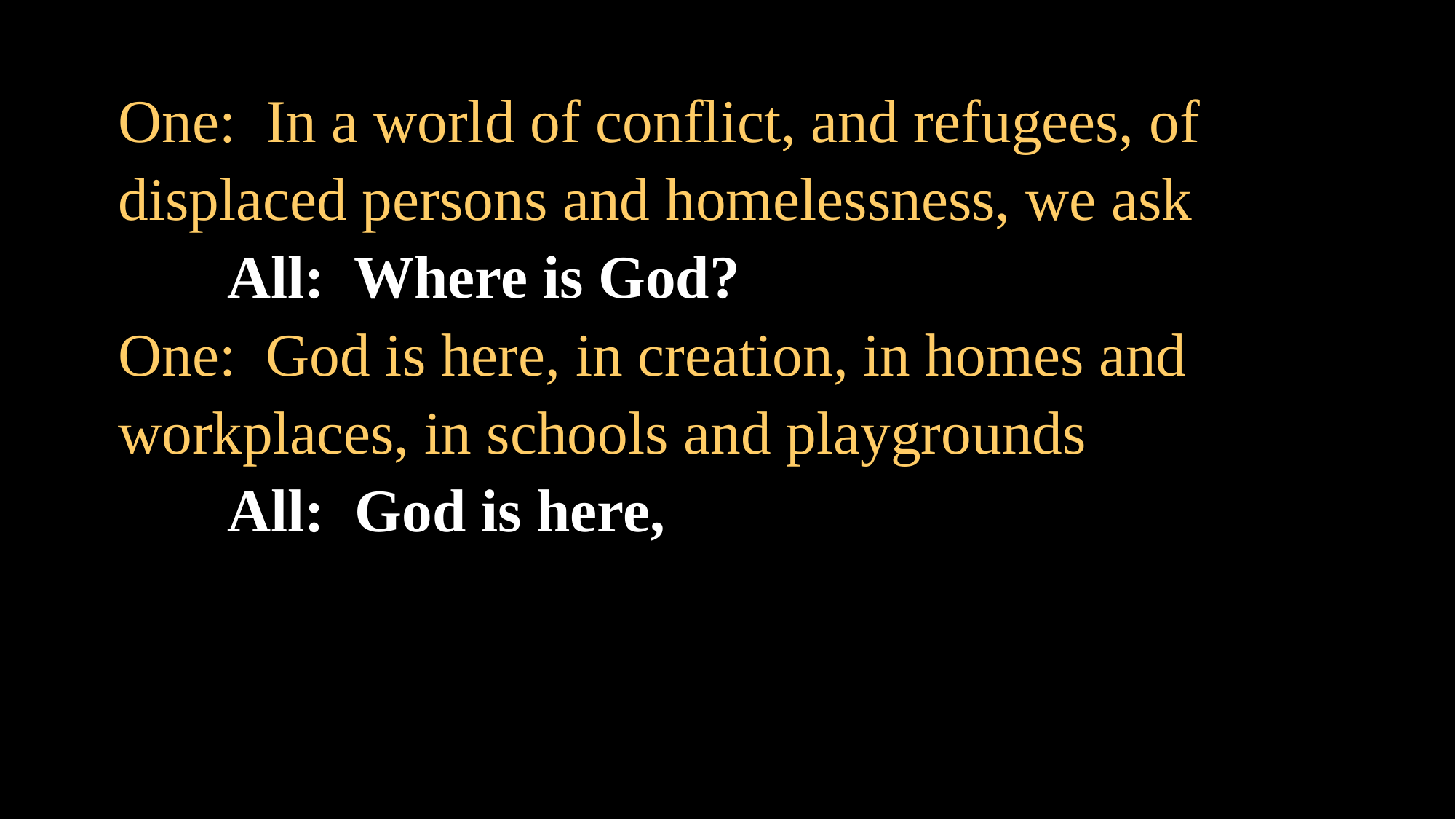

One:  In a world of conflict, and refugees, of displaced persons and homelessness, we ask
	All:  Where is God?
One:  God is here, in creation, in homes and workplaces, in schools and playgrounds
	All:  God is here,